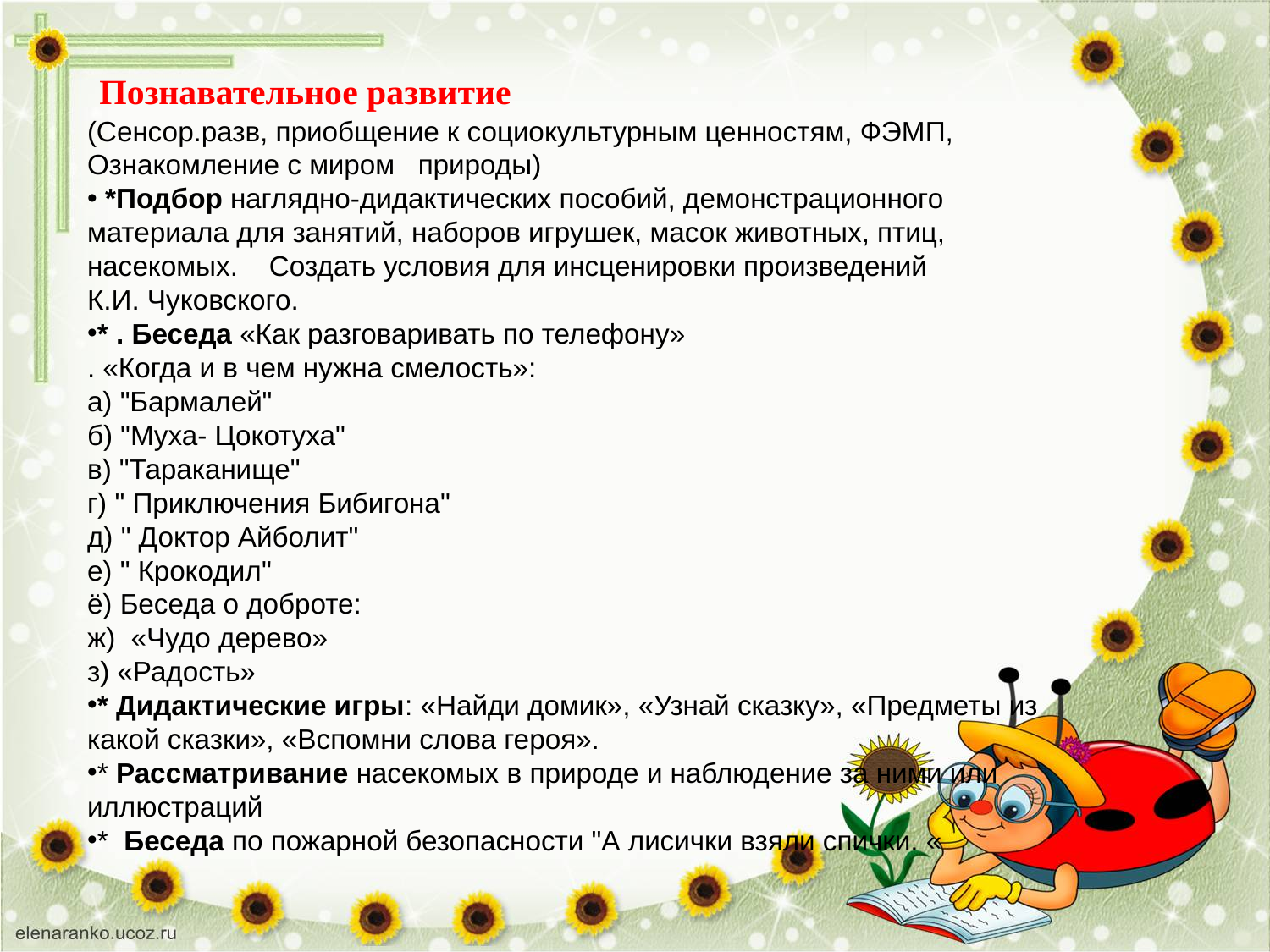

Познавательное развитие
(Сенсор.разв, приобщение к социокультурным ценностям, ФЭМП, Ознакомление с миром   природы)
 *Подбор наглядно-дидактических пособий, демонстрационного материала для занятий, наборов игрушек, масок животных, птиц, насекомых.    Создать условия для инсценировки произведений 
К.И. Чуковского.
* . Беседа «Как разговаривать по телефону»
. «Когда и в чем нужна смелость»:
а) "Бармалей"
б) "Муха- Цокотуха"
в) "Тараканище"
г) " Приключения Бибигона"
д) " Доктор Айболит"
е) " Крокодил"
ё) Беседа о доброте:
ж)  «Чудо дерево»
з) «Радость»
* Дидактические игры: «Найди домик», «Узнай сказку», «Предметы из какой сказки», «Вспомни слова героя».
* Рассматривание насекомых в природе и наблюдение за ними или иллюстраций
*  Беседа по пожарной безопасности "А лисички взяли спички. «